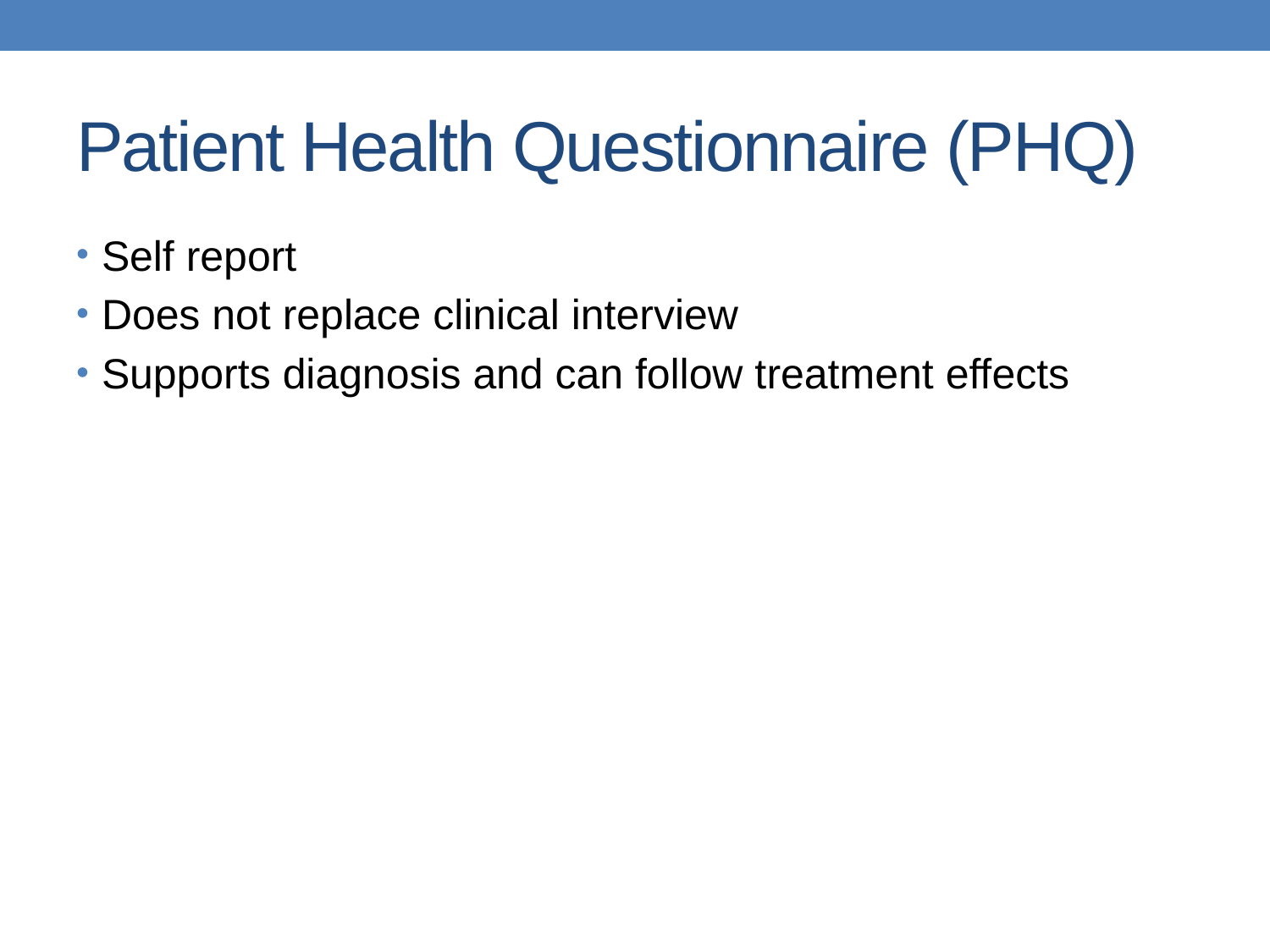

# Patient Health Questionnaire (PHQ)
Self report
Does not replace clinical interview
Supports diagnosis and can follow treatment effects